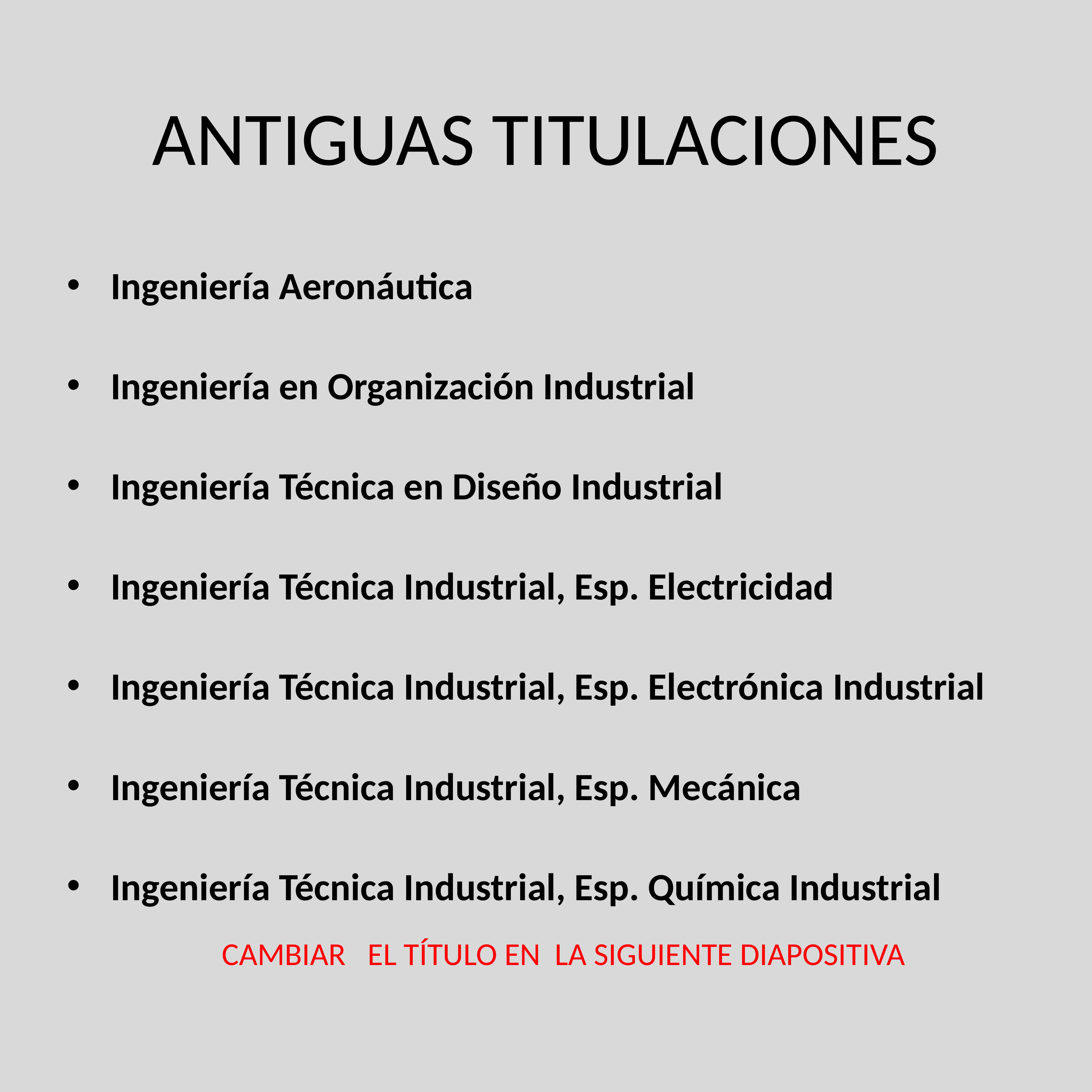

# ANTIGUAS TITULACIONES
Ingeniería Aeronáutica
Ingeniería en Organización Industrial
Ingeniería Técnica en Diseño Industrial
Ingeniería Técnica Industrial, Esp. Electricidad
Ingeniería Técnica Industrial, Esp. Electrónica Industrial
Ingeniería Técnica Industrial, Esp. Mecánica
Ingeniería Técnica Industrial, Esp. Química Industrial

CAMBIAR   EL TÍTULO EN  LA SIGUIENTE DIAPOSITIVA